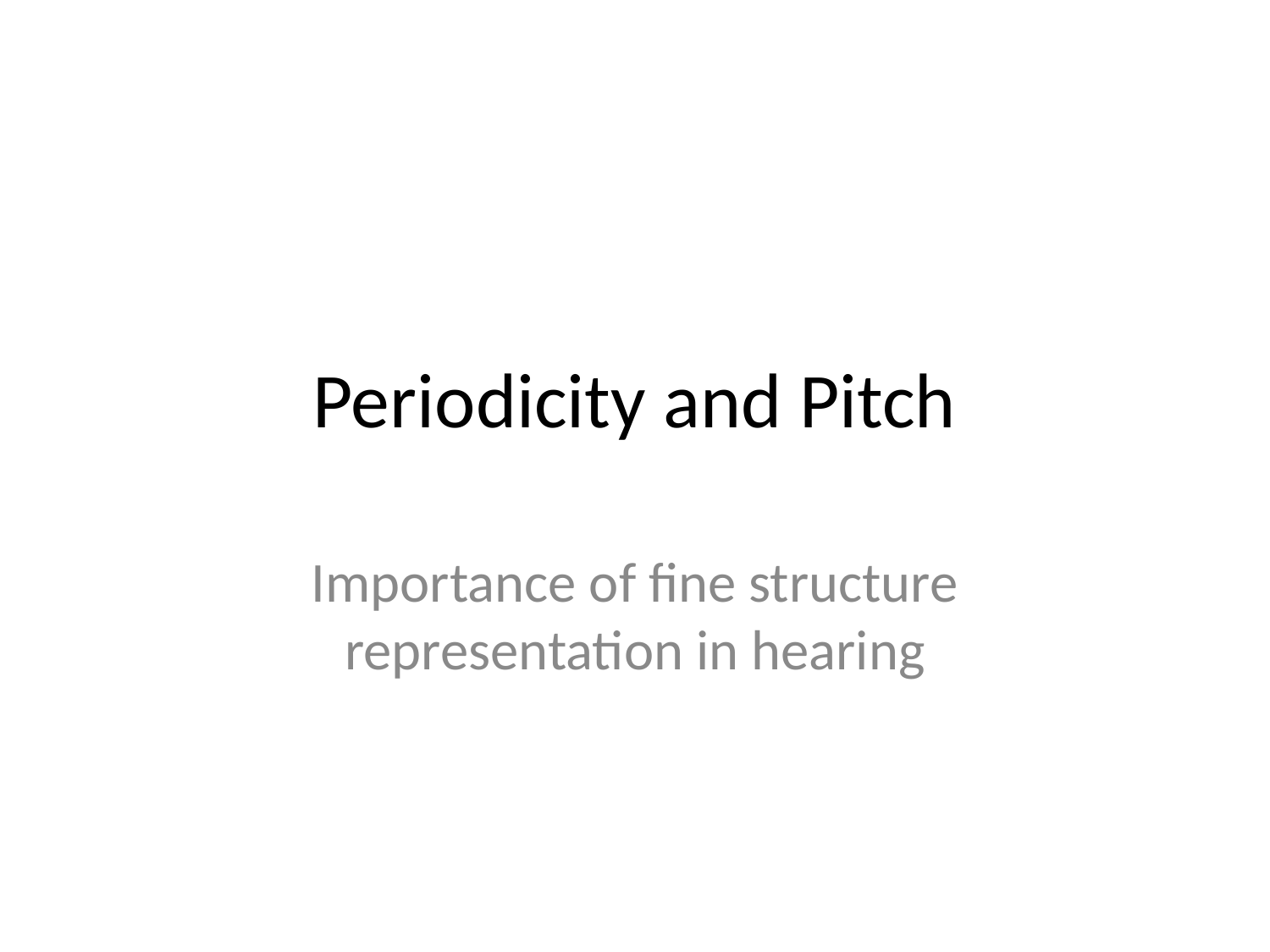

# Periodicity and Pitch
Importance of fine structure representation in hearing